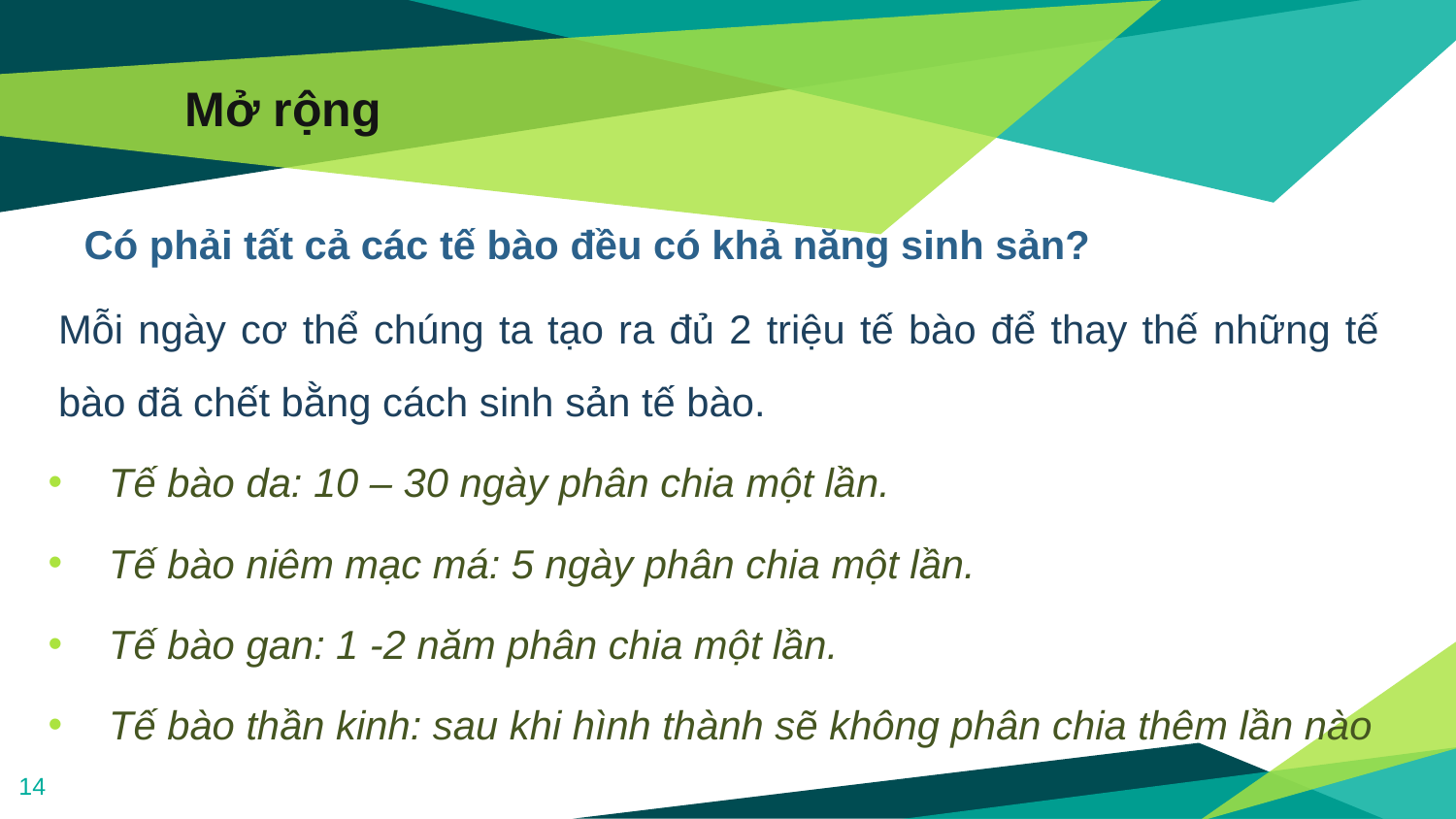

# Mở rộng
Có phải tất cả các tế bào đều có khả năng sinh sản?
Mỗi ngày cơ thể chúng ta tạo ra đủ 2 triệu tế bào để thay thế những tế bào đã chết bằng cách sinh sản tế bào.
Tế bào da: 10 – 30 ngày phân chia một lần.
Tế bào niêm mạc má: 5 ngày phân chia một lần.
Tế bào gan: 1 -2 năm phân chia một lần.
Tế bào thần kinh: sau khi hình thành sẽ không phân chia thêm lần nào

14